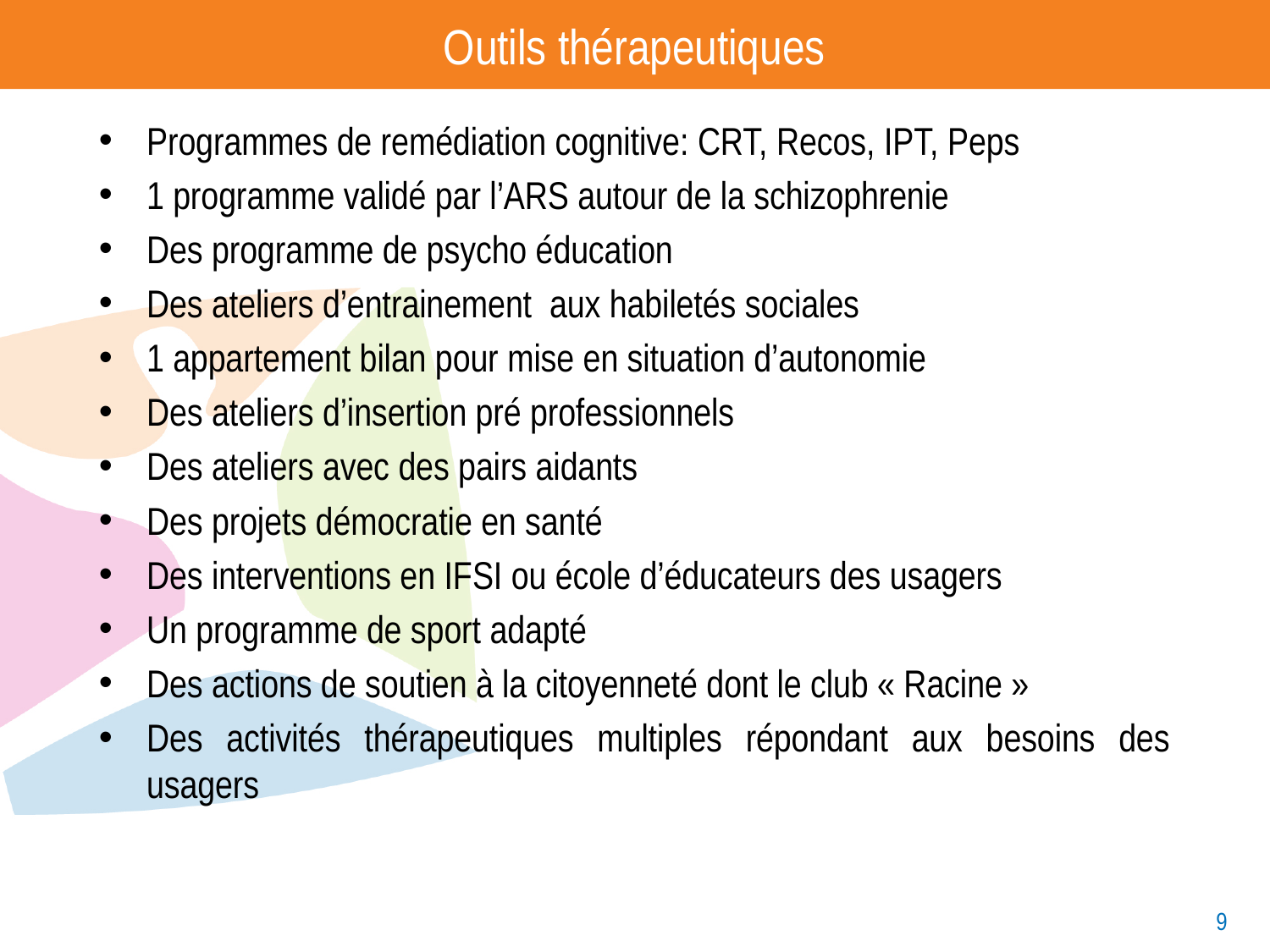

# Outils thérapeutiques
Programmes de remédiation cognitive: CRT, Recos, IPT, Peps
1 programme validé par l’ARS autour de la schizophrenie
Des programme de psycho éducation
Des ateliers d’entrainement  aux habiletés sociales
1 appartement bilan pour mise en situation d’autonomie
Des ateliers d’insertion pré professionnels
Des ateliers avec des pairs aidants
Des projets démocratie en santé
Des interventions en IFSI ou école d’éducateurs des usagers
Un programme de sport adapté
Des actions de soutien à la citoyenneté dont le club « Racine »
Des activités thérapeutiques multiples répondant aux besoins des usagers

9